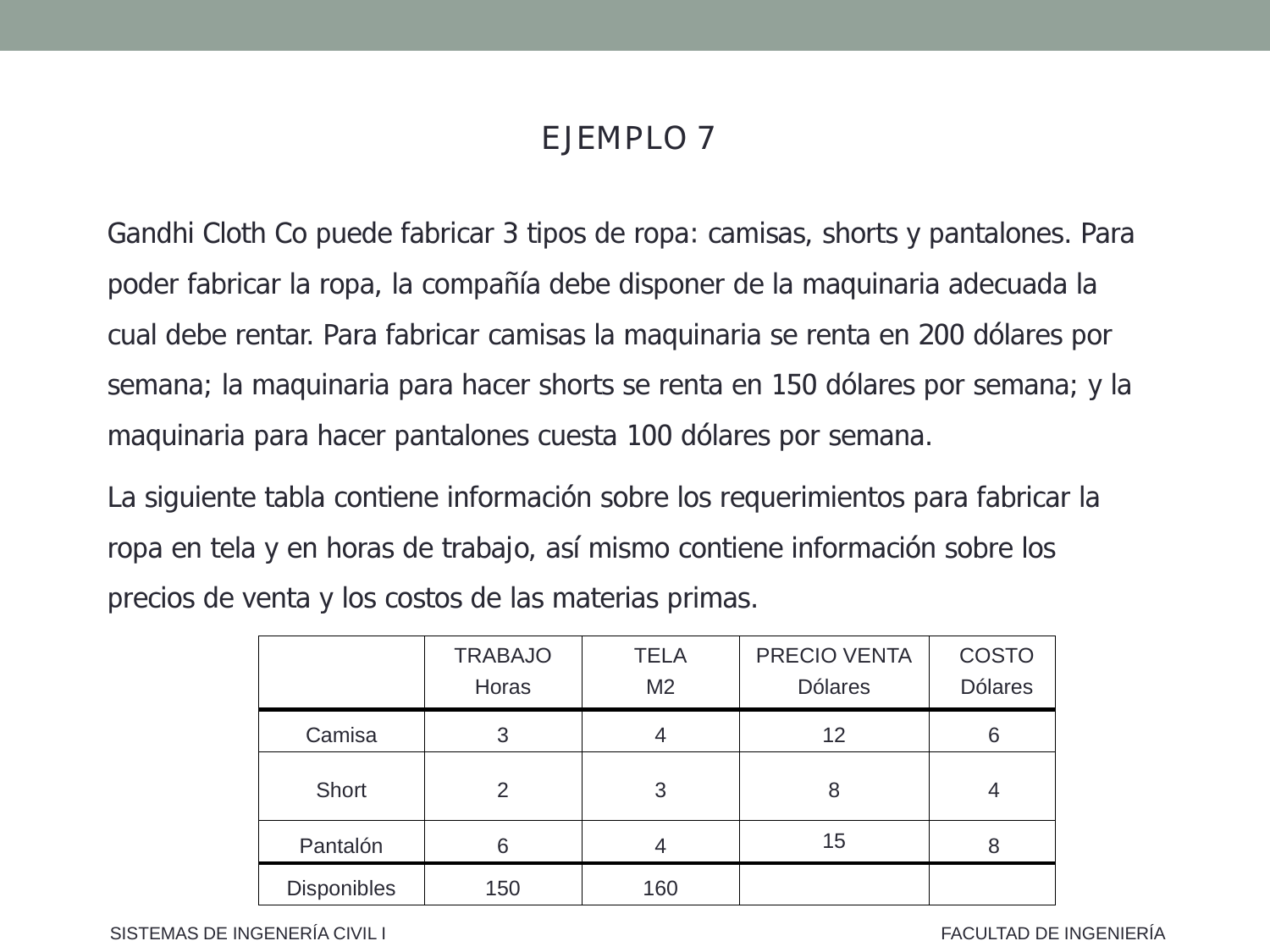

EJEMPLO 7

Gandhi Cloth Co puede fabricar 3 tipos de ropa: camisas, shorts y pantalones. Para poder fabricar la ropa, la compañía debe disponer de la maquinaria adecuada la cual debe rentar. Para fabricar camisas la maquinaria se renta en 200 dólares por semana; la maquinaria para hacer shorts se renta en 150 dólares por semana; y la maquinaria para hacer pantalones cuesta 100 dólares por semana.
La siguiente tabla contiene información sobre los requerimientos para fabricar la ropa en tela y en horas de trabajo, así mismo contiene información sobre los precios de venta y los costos de las materias primas.
|  | TRABAJO Horas | TELA M2 | PRECIO VENTA Dólares | COSTO Dólares |
| --- | --- | --- | --- | --- |
| Camisa | 3 | 4 | 12 | 6 |
| Short | 2 | 3 | 8 | 4 |
| Pantalón | 6 | 4 | 15 | 8 |
| Disponibles | 150 | 160 |  |  |
SISTEMAS DE INGENERÍA CIVIL I
FACULTAD DE INGENIERÍA